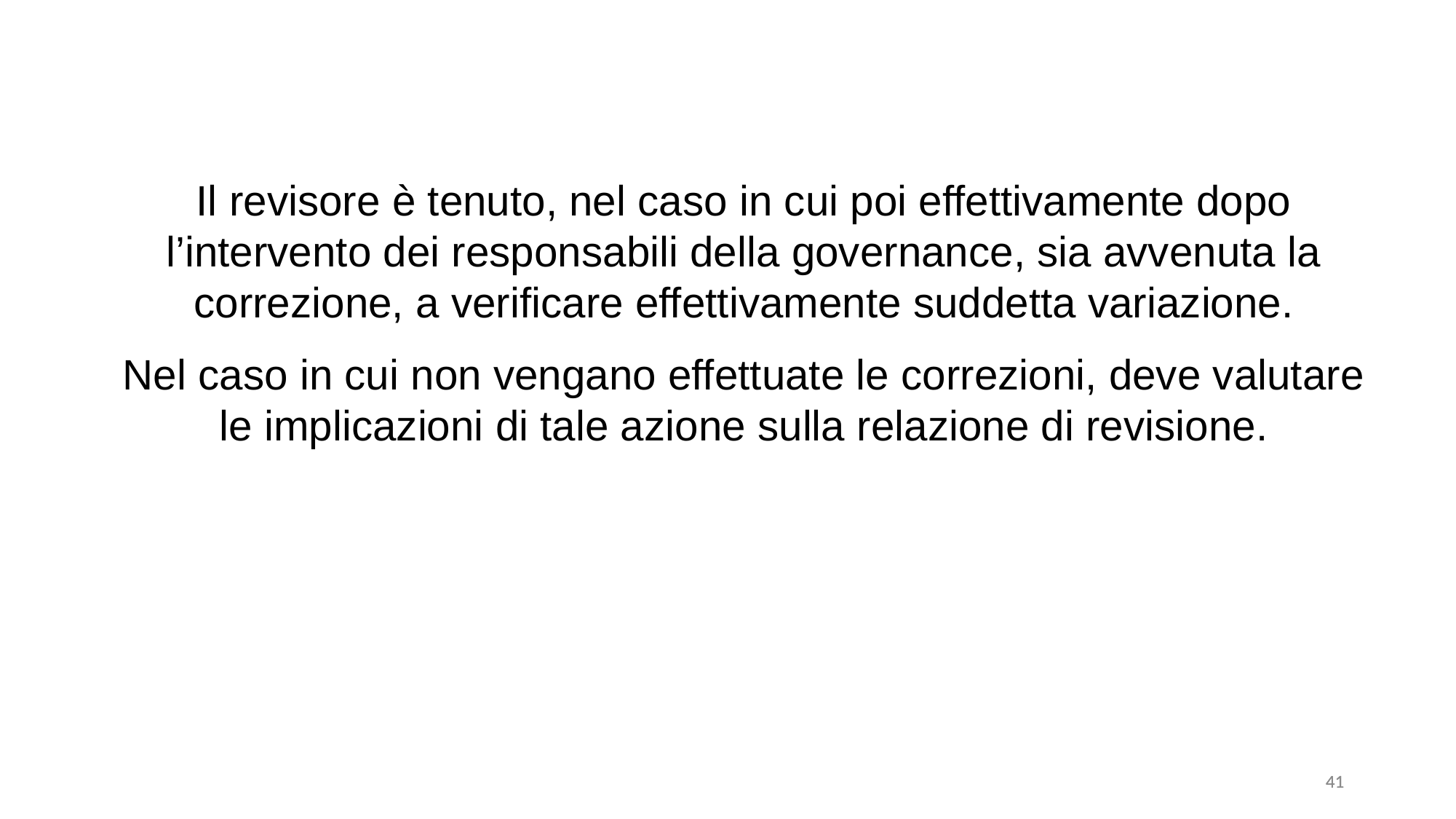

Il revisore è tenuto, nel caso in cui poi effettivamente dopo l’intervento dei responsabili della governance, sia avvenuta la correzione, a verificare effettivamente suddetta variazione.
Nel caso in cui non vengano effettuate le correzioni, deve valutare le implicazioni di tale azione sulla relazione di revisione.
41
41